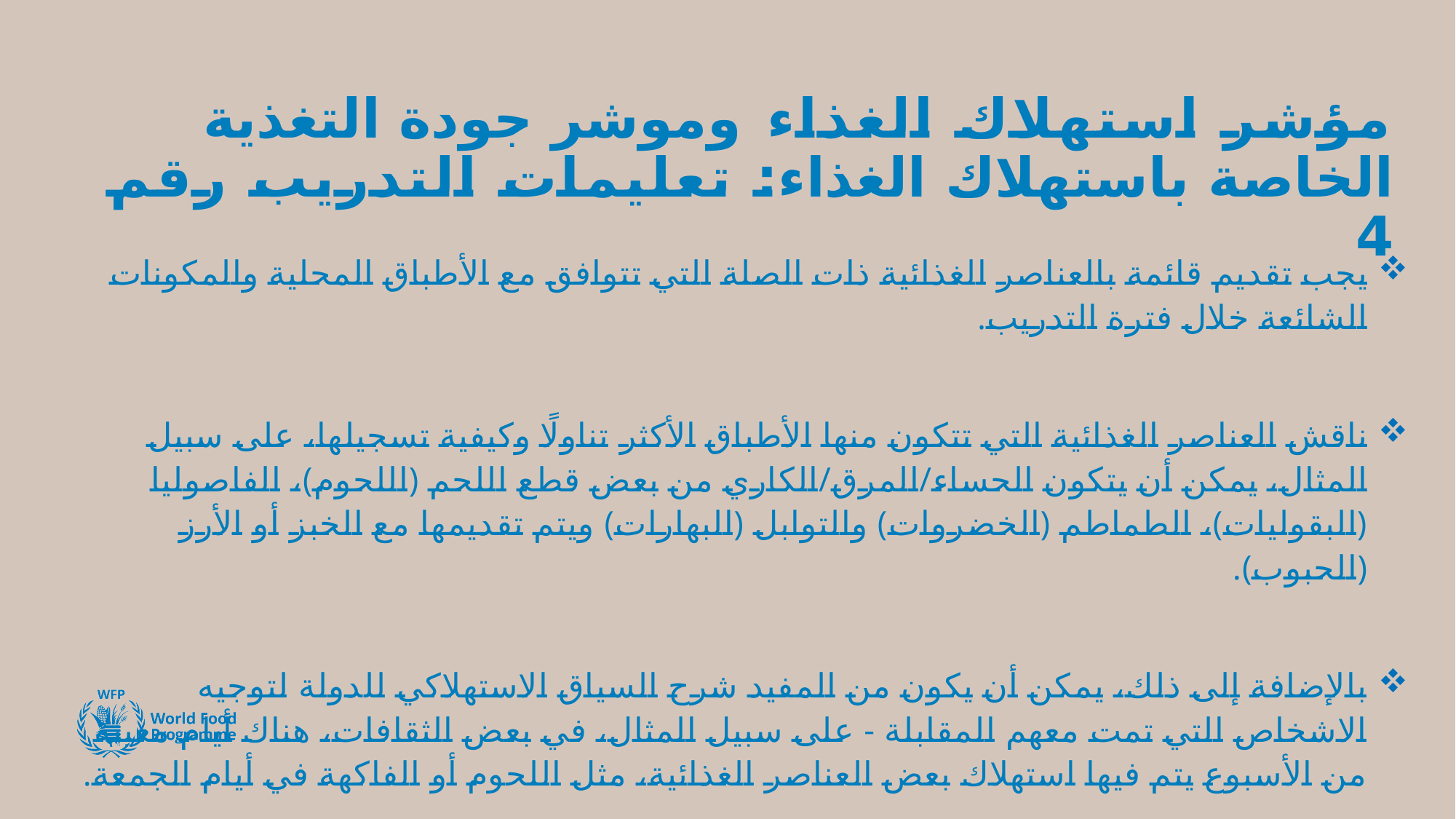

# مؤشر استهلاك الغذاء وموشر جودة التغذية الخاصة باستهلاك الغذاء: تعليمات التدريب رقم 4
يجب تقديم قائمة بالعناصر الغذائية ذات الصلة التي تتوافق مع الأطباق المحلية والمكونات الشائعة خلال فترة التدريب.

ناقش العناصر الغذائية التي تتكون منها الأطباق الأكثر تناولًا وكيفية تسجيلها، على سبيل المثال، يمكن أن يتكون الحساء/المرق/الكاري من بعض قطع اللحم (اللحوم)، الفاصوليا (البقوليات)، الطماطم (الخضروات) والتوابل (البهارات) ويتم تقديمها مع الخبز أو الأرز (الحبوب).

بالإضافة إلى ذلك، يمكن أن يكون من المفيد شرح السياق الاستهلاكي للدولة لتوجيه الاشخاص التي تمت معهم المقابلة - على سبيل المثال، في بعض الثقافات، هناك أيام معينة من الأسبوع يتم فيها استهلاك بعض العناصر الغذائية، مثل اللحوم أو الفاكهة في أيام الجمعة.